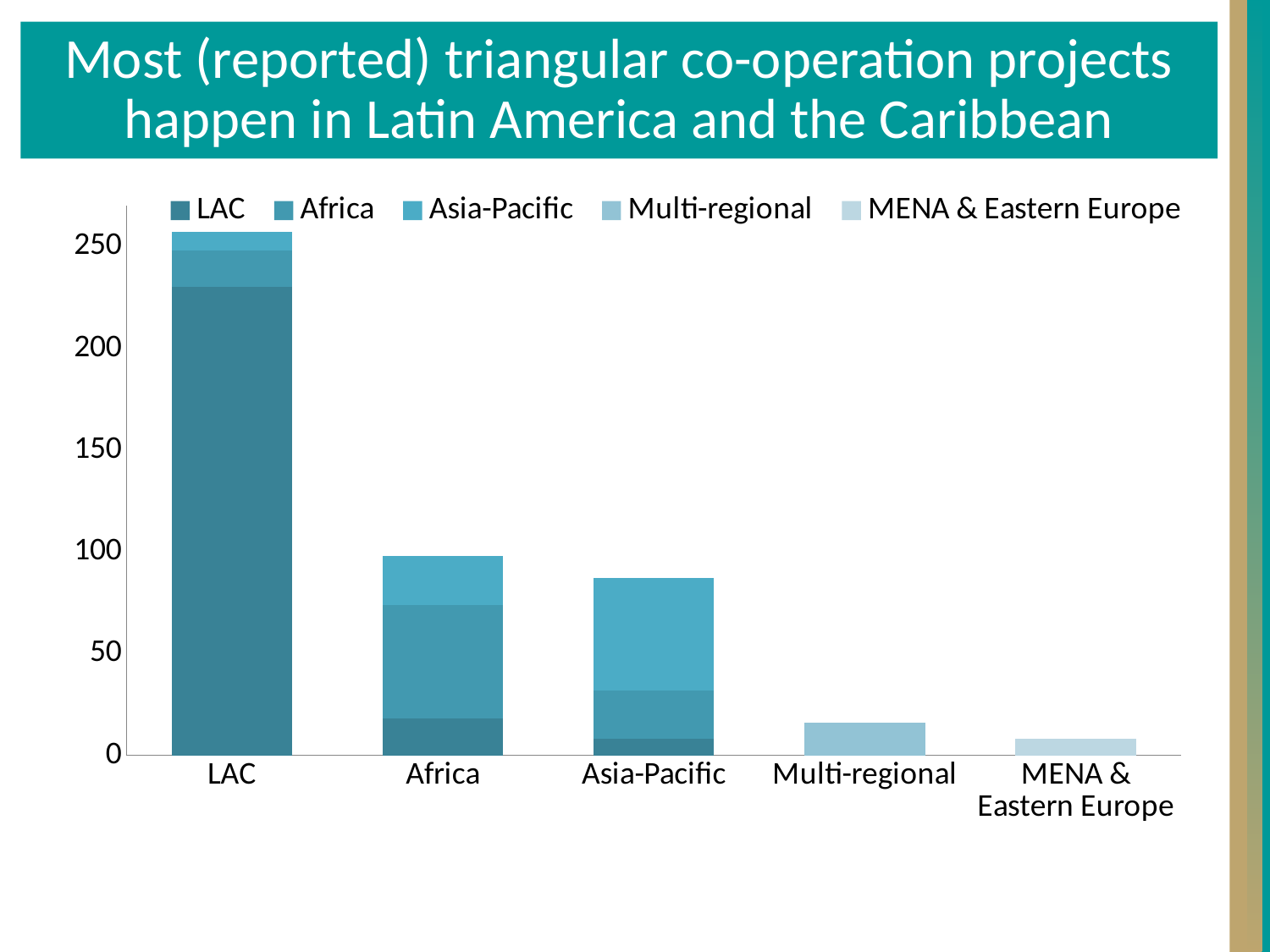

Most (reported) triangular co-operation projects happen in Latin America and the Caribbean

### Chart

| Category | LAC | Africa | Asia-Pacific | Multi-regional | MENA & Eastern Europe |
|---|---|---|---|---|---|
| LAC | 230.0 | 18.0 | 9.0 | None | None |
| Africa | 18.0 | 56.0 | 24.0 | None | None |
| Asia-Pacific | 8.0 | 24.0 | 55.0 | None | None |
| Multi-regional | None | None | None | 16.0 | None |
| MENA & Eastern Europe | None | None | None | None | 8.0 |
6